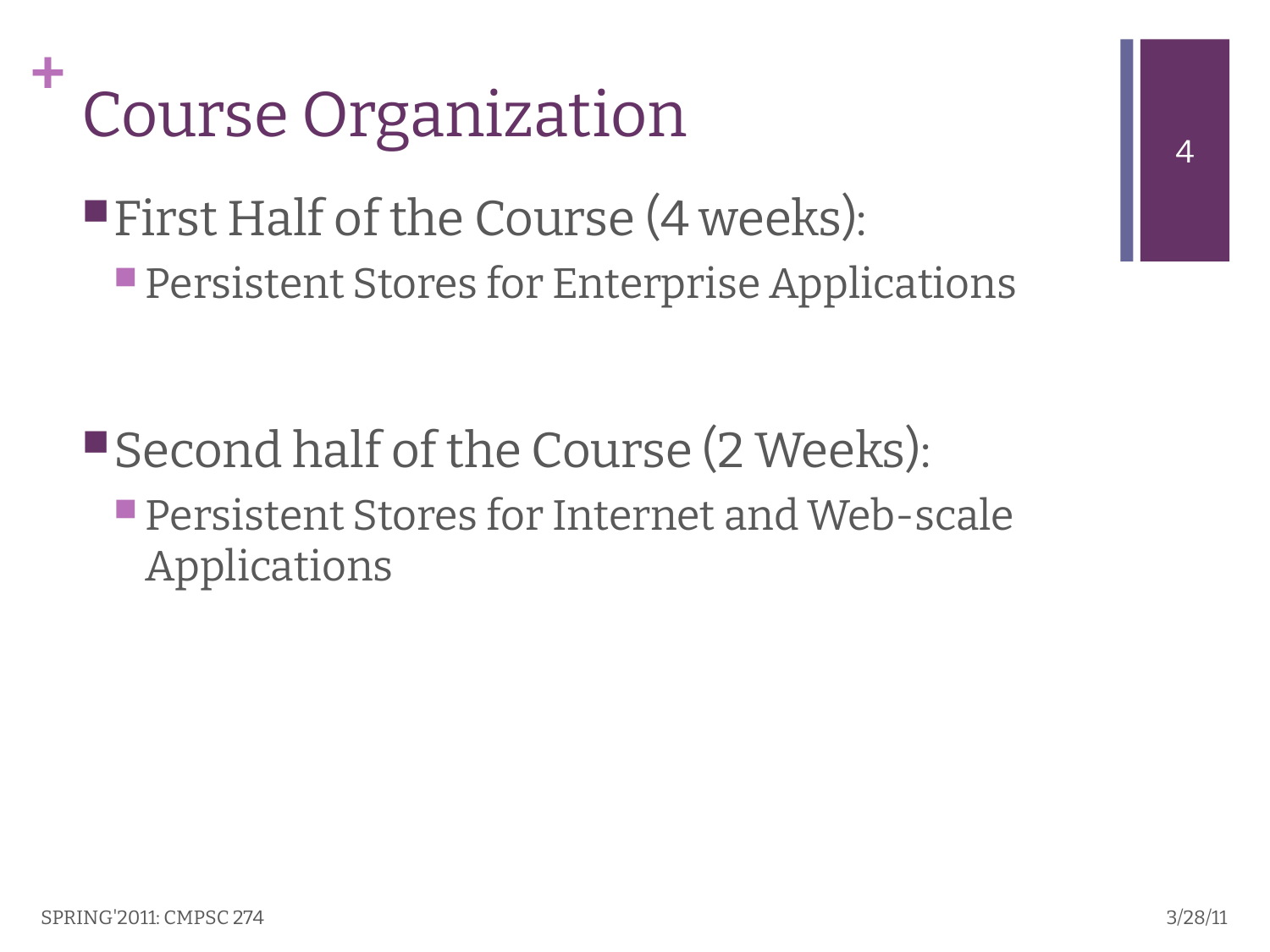

# Course Organization
First Half of the Course (4 weeks):
Persistent Stores for Enterprise Applications

Second half of the Course (2 Weeks):
Persistent Stores for Internet and Web-scale Applications
SPRING'2011: CMPSC 274
3/28/11